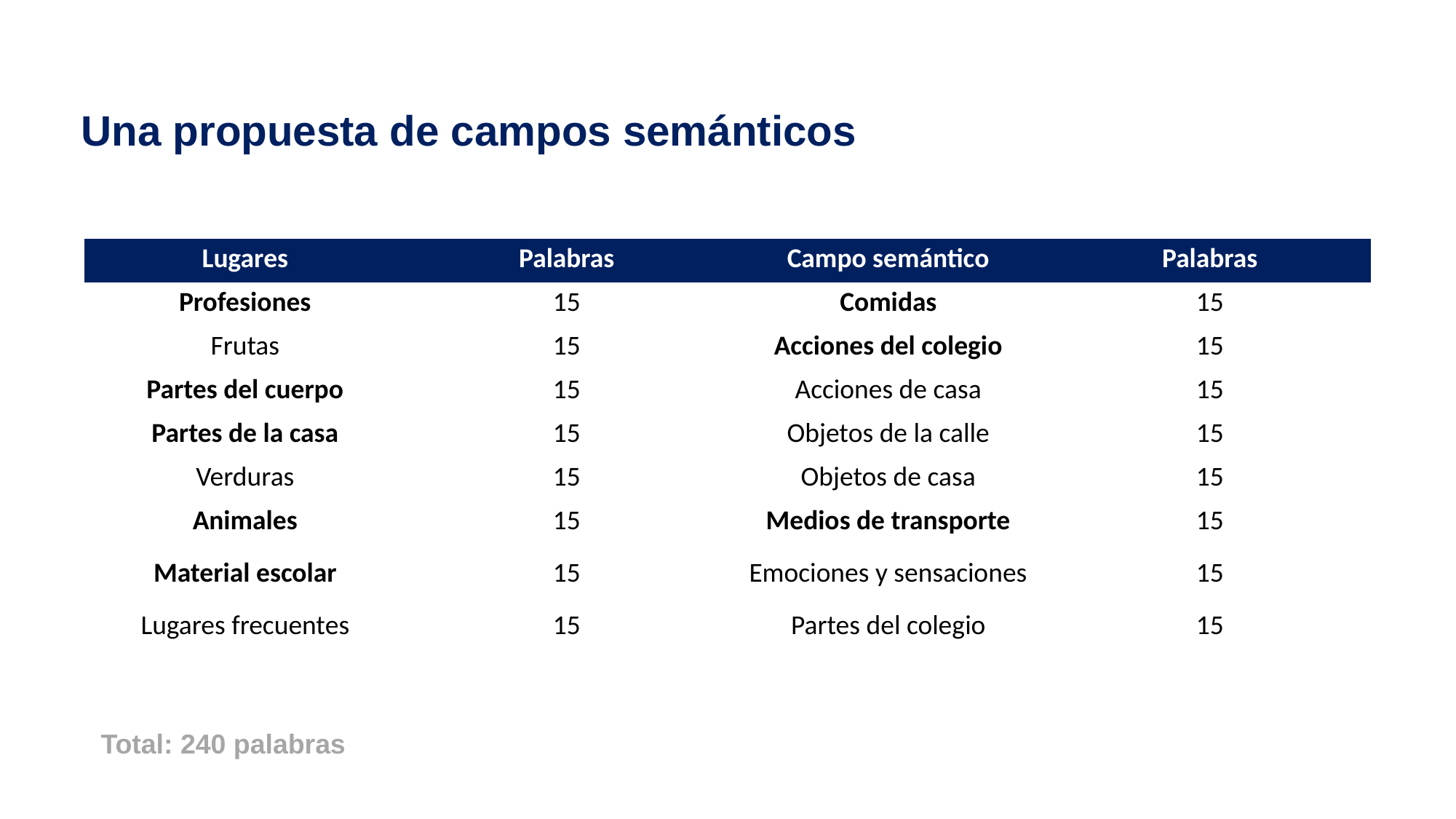

Una propuesta de campos semánticos
| Lugares | Palabras | Campo semántico | Palabras |
| --- | --- | --- | --- |
| Profesiones | 15 | Comidas | 15 |
| Frutas | 15 | Acciones del colegio | 15 |
| Partes del cuerpo | 15 | Acciones de casa | 15 |
| Partes de la casa | 15 | Objetos de la calle | 15 |
| Verduras | 15 | Objetos de casa | 15 |
| Animales | 15 | Medios de transporte | 15 |
| Material escolar | 15 | Emociones y sensaciones | 15 |
| Lugares frecuentes | 15 | Partes del colegio | 15 |
Total: 240 palabras